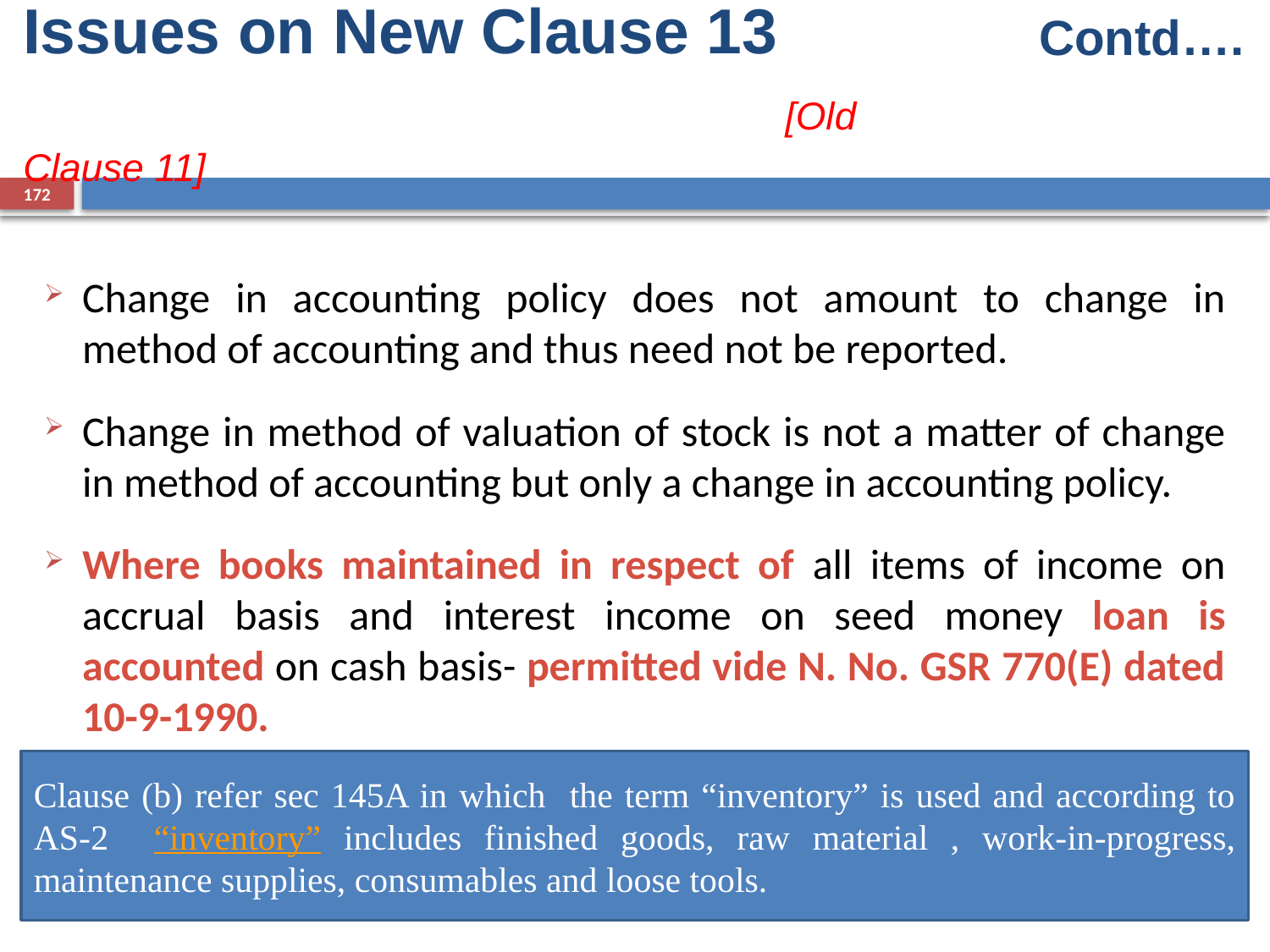

Contd….
# Issues on New Clause 13                   					[Old Clause 11]
172
Change in accounting policy does not amount to change in method of accounting and thus need not be reported.
Change in method of valuation of stock is not a matter of change in method of accounting but only a change in accounting policy.
Where books maintained in respect of all items of income on accrual basis and interest income on seed money loan is accounted on cash basis- permitted vide N. No. GSR 770(E) dated 10-9-1990.
Clause (b) refer sec 145A in which  the term “inventory” is used and according to AS-2  “inventory” includes finished goods, raw material , work-in-progress, maintenance supplies, consumables and loose tools.